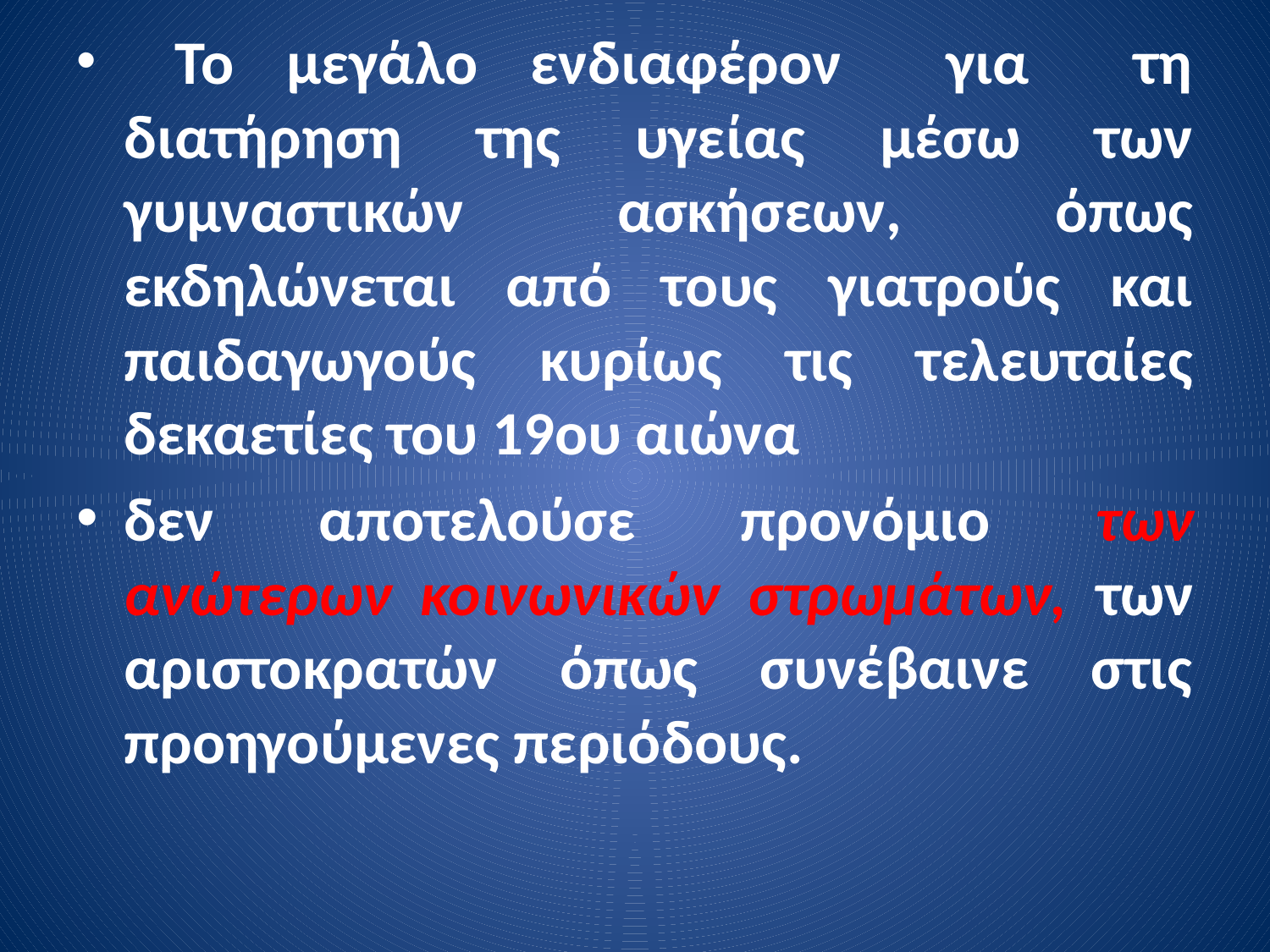

Το μεγάλο ενδιαφέρον  για  τη διατήρηση της υγείας μέσω των γυμναστικών ασκήσεων, όπως εκδηλώνεται από τους γιατρούς και παιδαγωγούς κυρίως τις τελευταίες δεκαετίες του 19ου αιώνα
δεν αποτελούσε προνόμιο των ανώτερων κοινωνικών στρωμάτων, των αριστοκρατών όπως συνέβαινε στις προηγούμενες περιόδους.